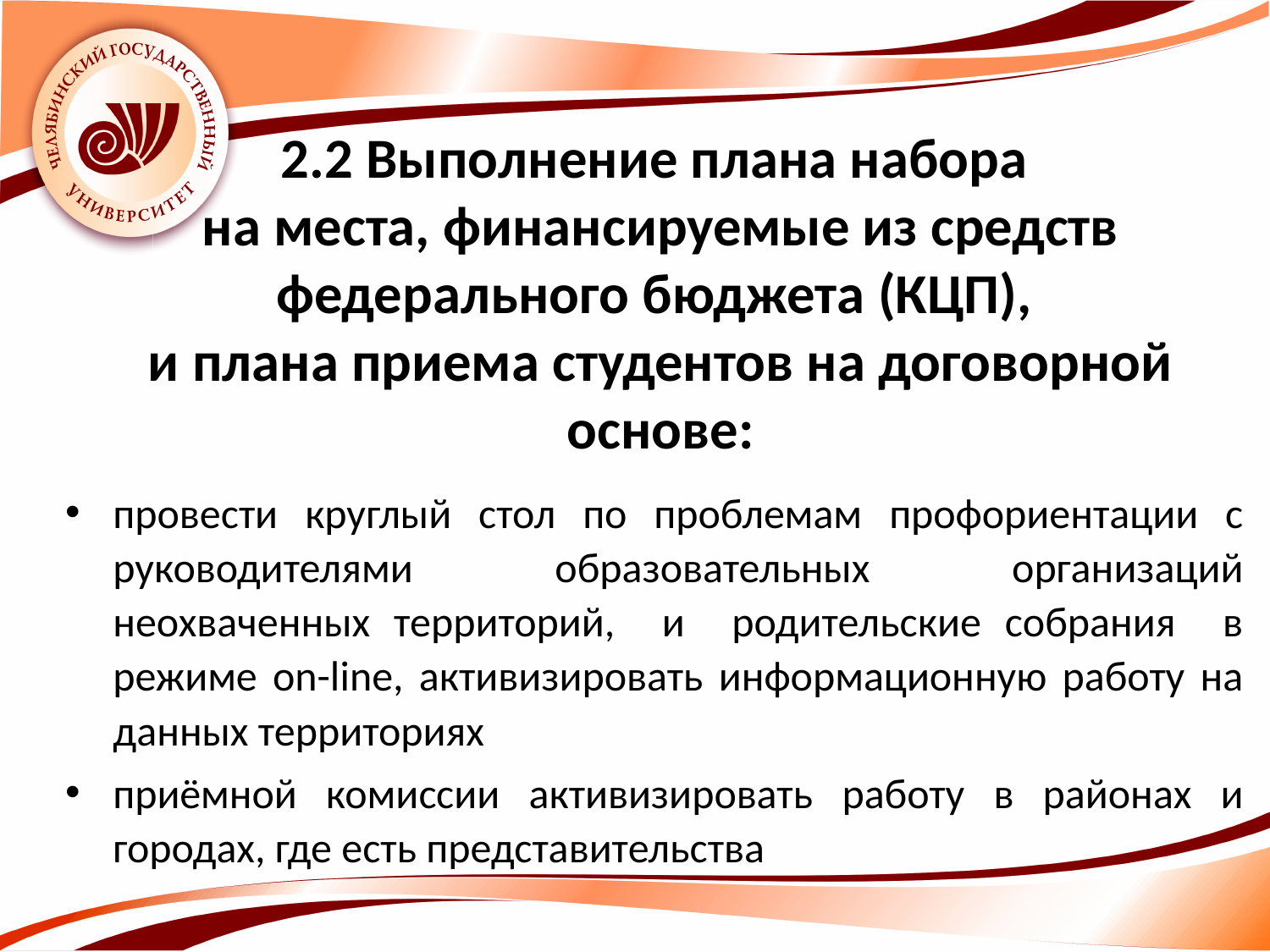

# 2.2 Выполнение плана набора на места, финансируемые из средств федерального бюджета (КЦП), и плана приема студентов на договорной основе:
провести круглый стол по проблемам профориентации с руководителями образовательных организаций неохваченных территорий,  и  родительские собрания  в режиме on-line, активизировать информационную работу на данных территориях
приёмной комиссии активизировать работу в районах и городах, где есть представительства